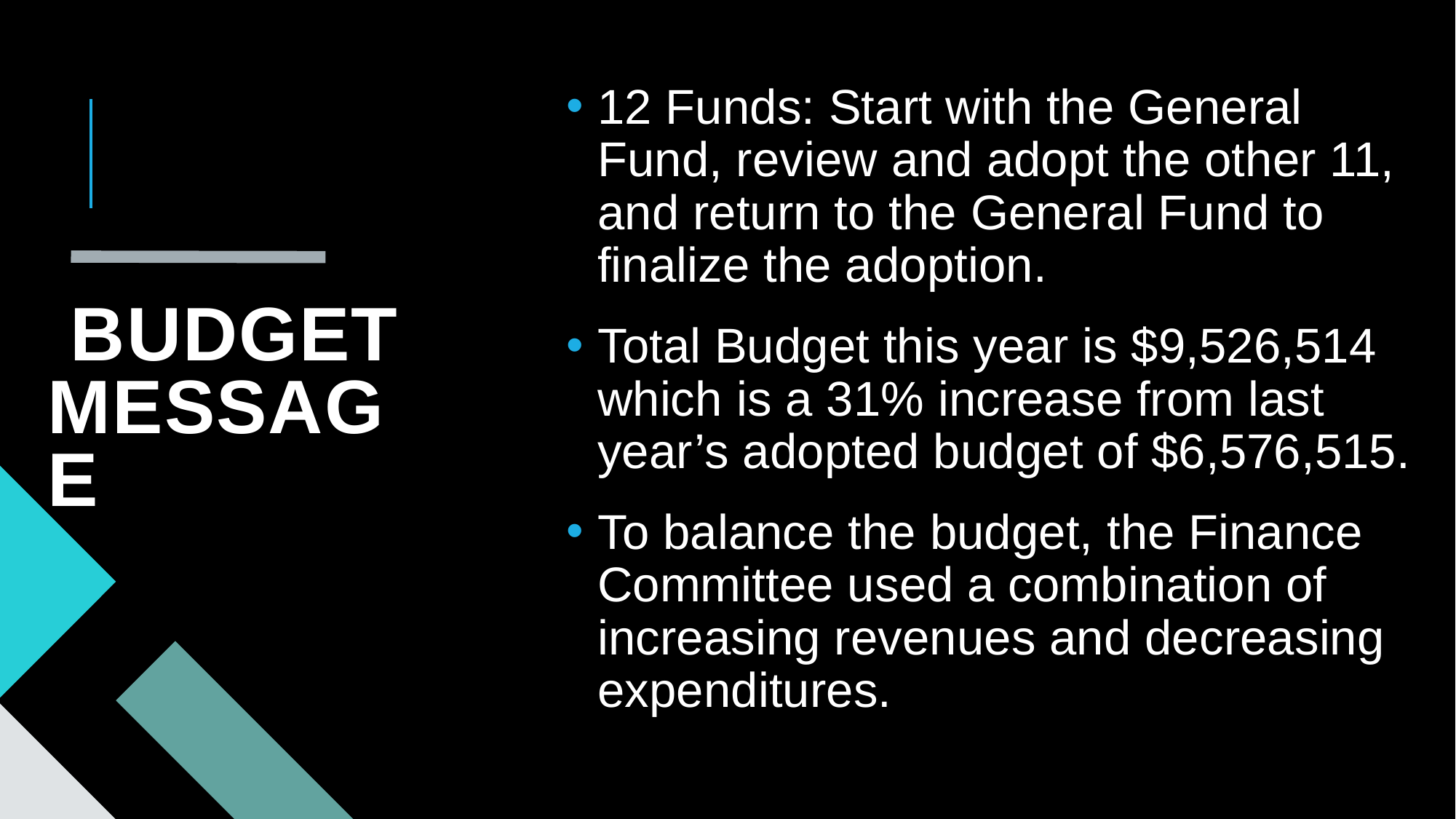

# Budget message
12 Funds: Start with the General Fund, review and adopt the other 11, and return to the General Fund to finalize the adoption.
Total Budget this year is $9,526,514 which is a 31% increase from last year’s adopted budget of $6,576,515.
To balance the budget, the Finance Committee used a combination of increasing revenues and decreasing expenditures.